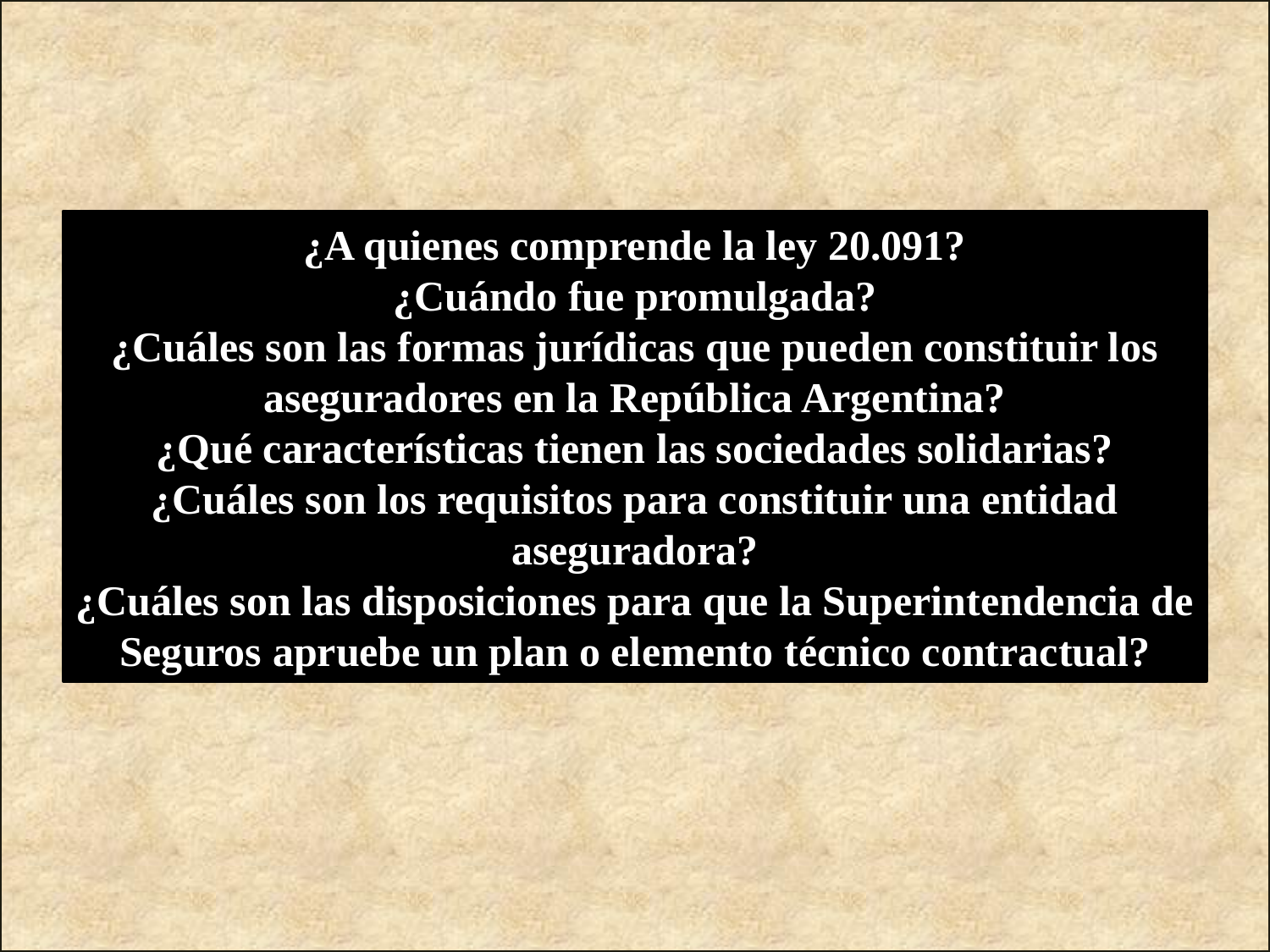

¿A quienes comprende la ley 20.091?
¿Cuándo fue promulgada?
¿Cuáles son las formas jurídicas que pueden constituir los aseguradores en la República Argentina?
¿Qué características tienen las sociedades solidarias?
¿Cuáles son los requisitos para constituir una entidad aseguradora?
¿Cuáles son las disposiciones para que la Superintendencia de Seguros apruebe un plan o elemento técnico contractual?